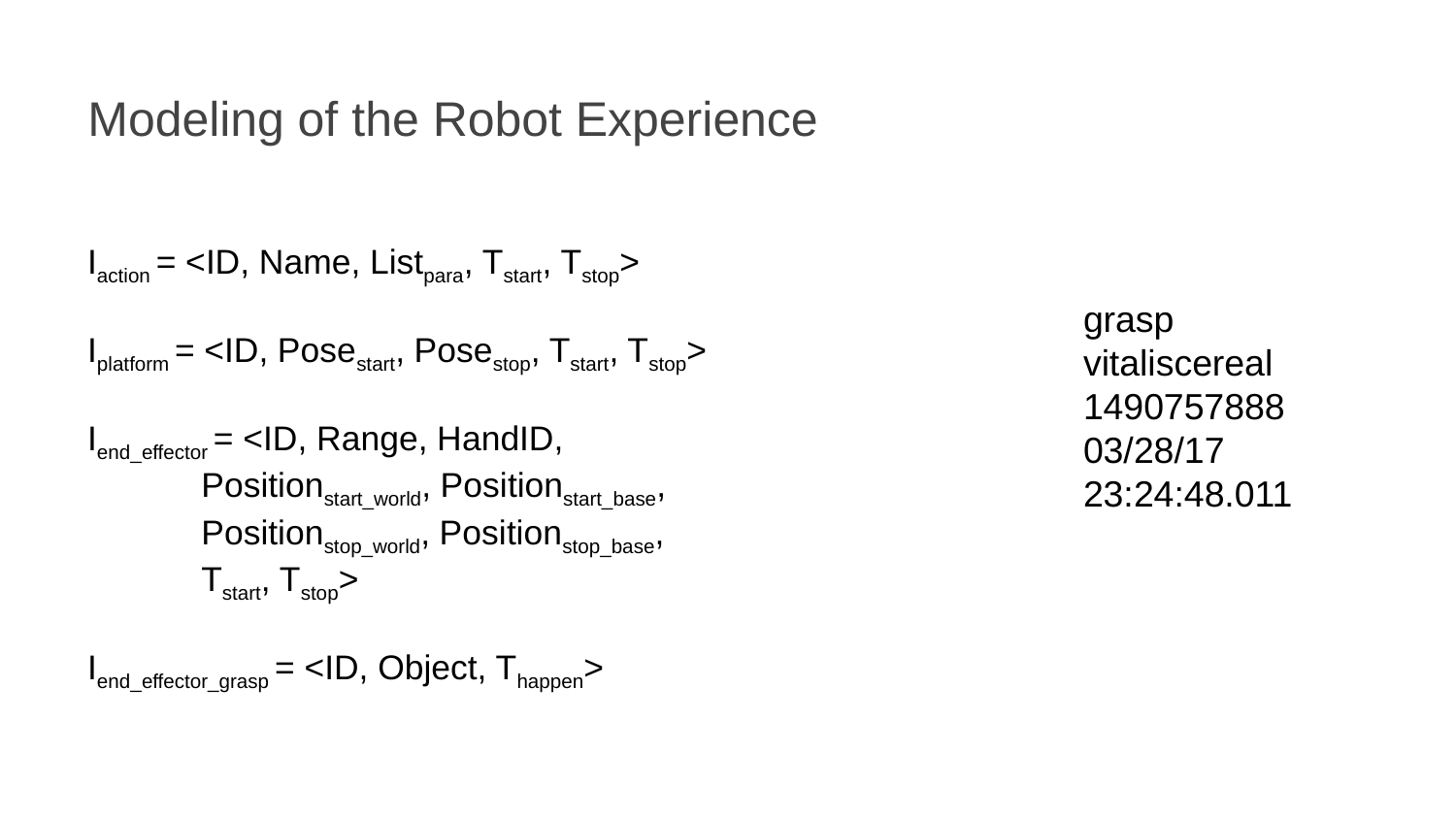

Modeling of the Robot Experience

Iaction = <ID, Name, Listpara, Tstart, Tstop>

Iplatform = <ID, Posestart, Posestop, Tstart, Tstop>

Iend_effector = <ID, Range, HandID,
            Positionstart_world, Positionstart_base,
            Positionstop_world, Positionstop_base,
            Tstart, Tstop>

Iend_effector_grasp = <ID, Object, Thappen>
grasp
vitaliscereal
1490757888
03/28/17
23:24:48.011